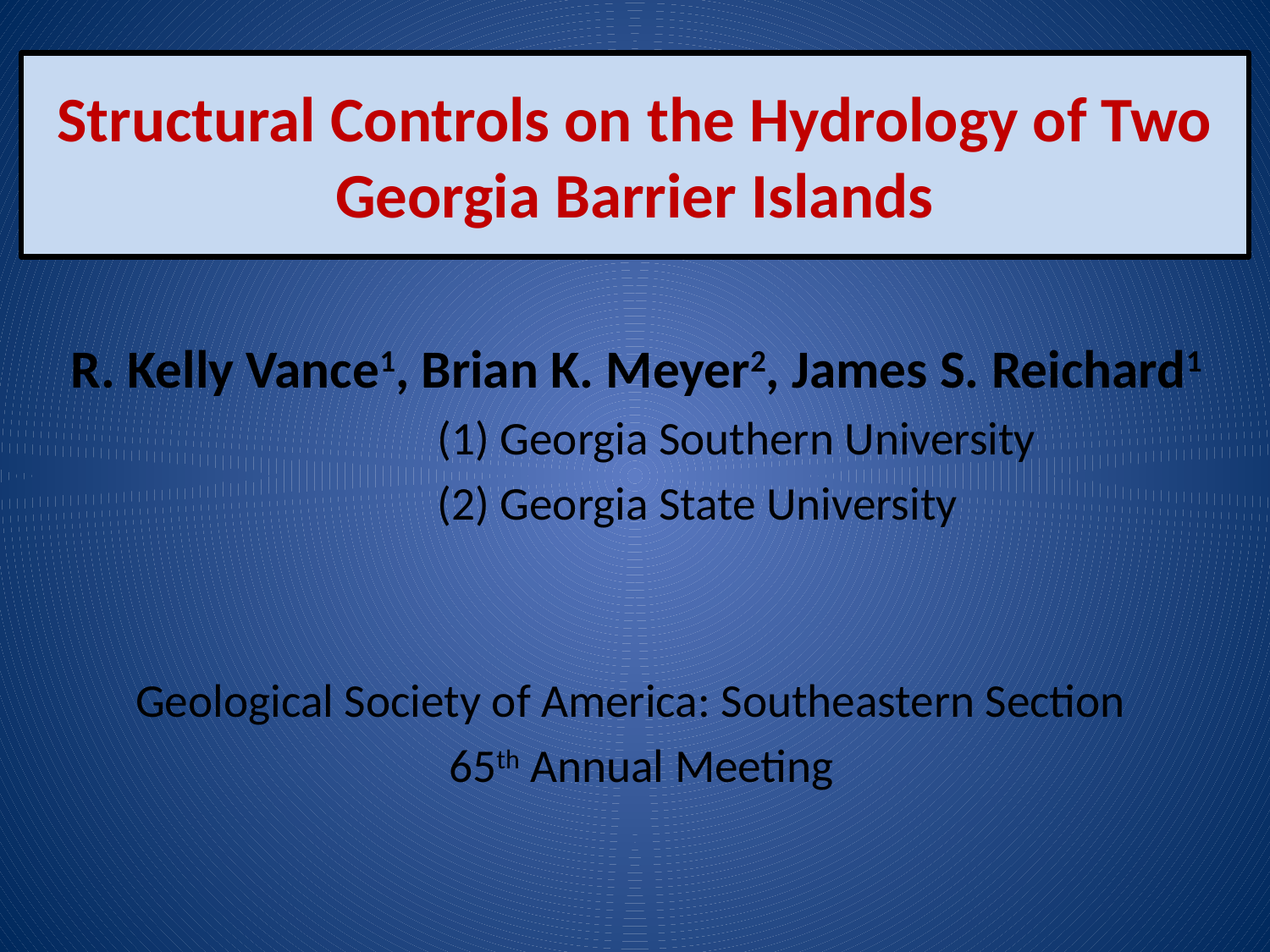

# Structural Controls on the Hydrology of Two Georgia Barrier Islands
R. Kelly Vance1, Brian K. Meyer2, James S. Reichard1
(1) Georgia Southern University
(2) Georgia State University

Geological Society of America: Southeastern Section
 65th Annual Meeting